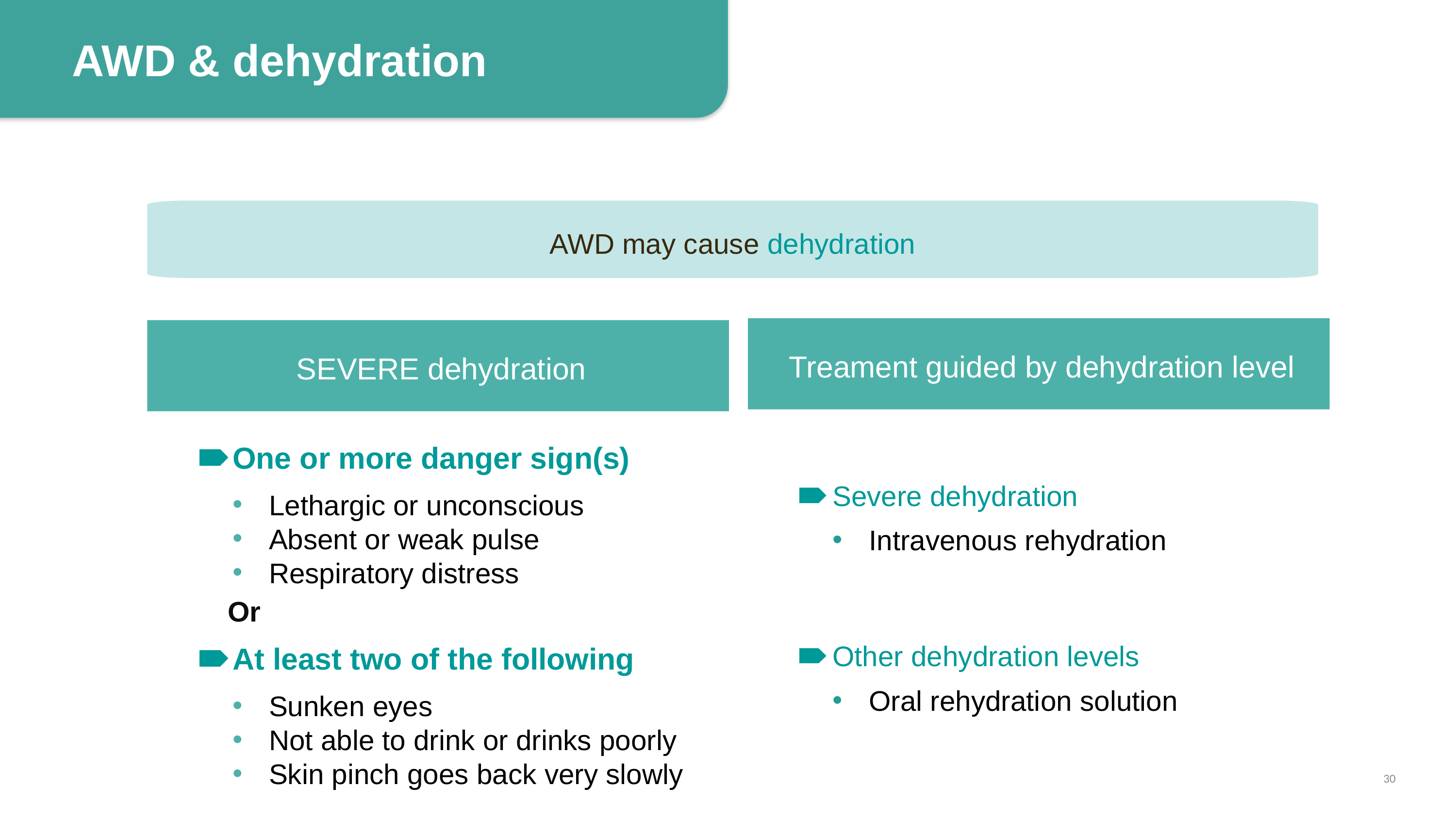

AWD & dehydration

AWD may cause dehydration

Treament guided by dehydration level

SEVERE dehydration
One or more danger sign(s)
Lethargic or unconscious
Absent or weak pulse
Respiratory distress
Severe dehydration
Intravenous rehydration
    Or
At least two of the following
Sunken eyes
Not able to drink or drinks poorly
Skin pinch goes back very slowly
Other dehydration levels
Oral rehydration solution
30